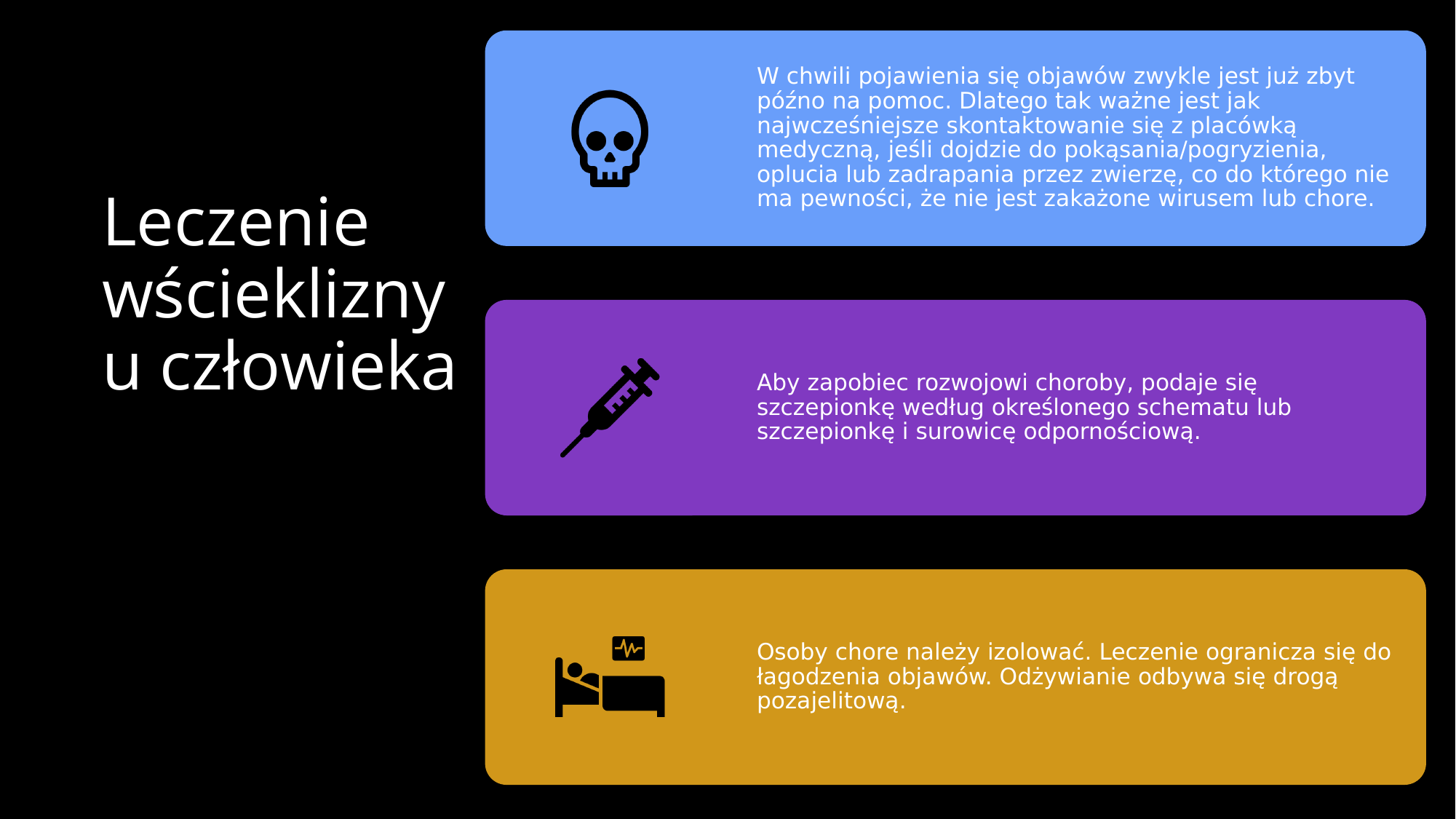

W chwili pojawienia się objawów zwykle jest już zbyt późno na pomoc. Dlatego tak ważne jest jak najwcześniejsze skontaktowanie się z placówką medyczną, jeśli dojdzie do pokąsania/pogryzienia, oplucia lub zadrapania przez zwierzę, co do którego nie ma pewności, że nie jest zakażone wirusem lub chore.
Aby zapobiec rozwojowi choroby, podaje się szczepionkę według określonego schematu lub szczepionkę i surowicę odpornościową.
Osoby chore należy izolować. Leczenie ogranicza się do łagodzenia objawów. Odżywianie odbywa się drogą pozajelitową.
# Leczenie wścieklizny u człowieka